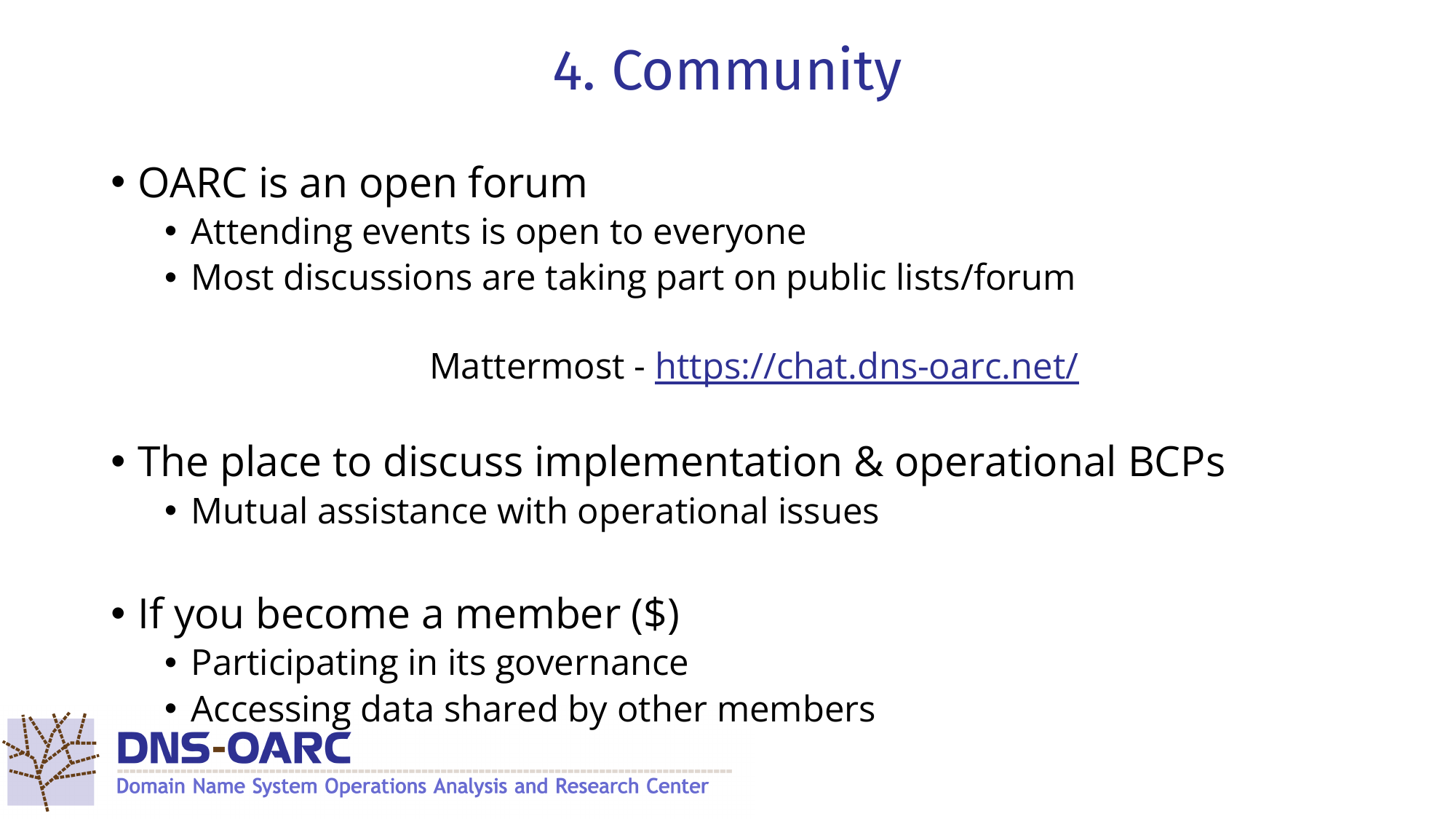

# 4. Community
OARC is an open forum
Attending events is open to everyone
Most discussions are taking part on public lists/forum
Mattermost - https://chat.dns-oarc.net/
The place to discuss implementation & operational BCPs
Mutual assistance with operational issues

If you become a member ($)
Participating in its governance
Accessing data shared by other members